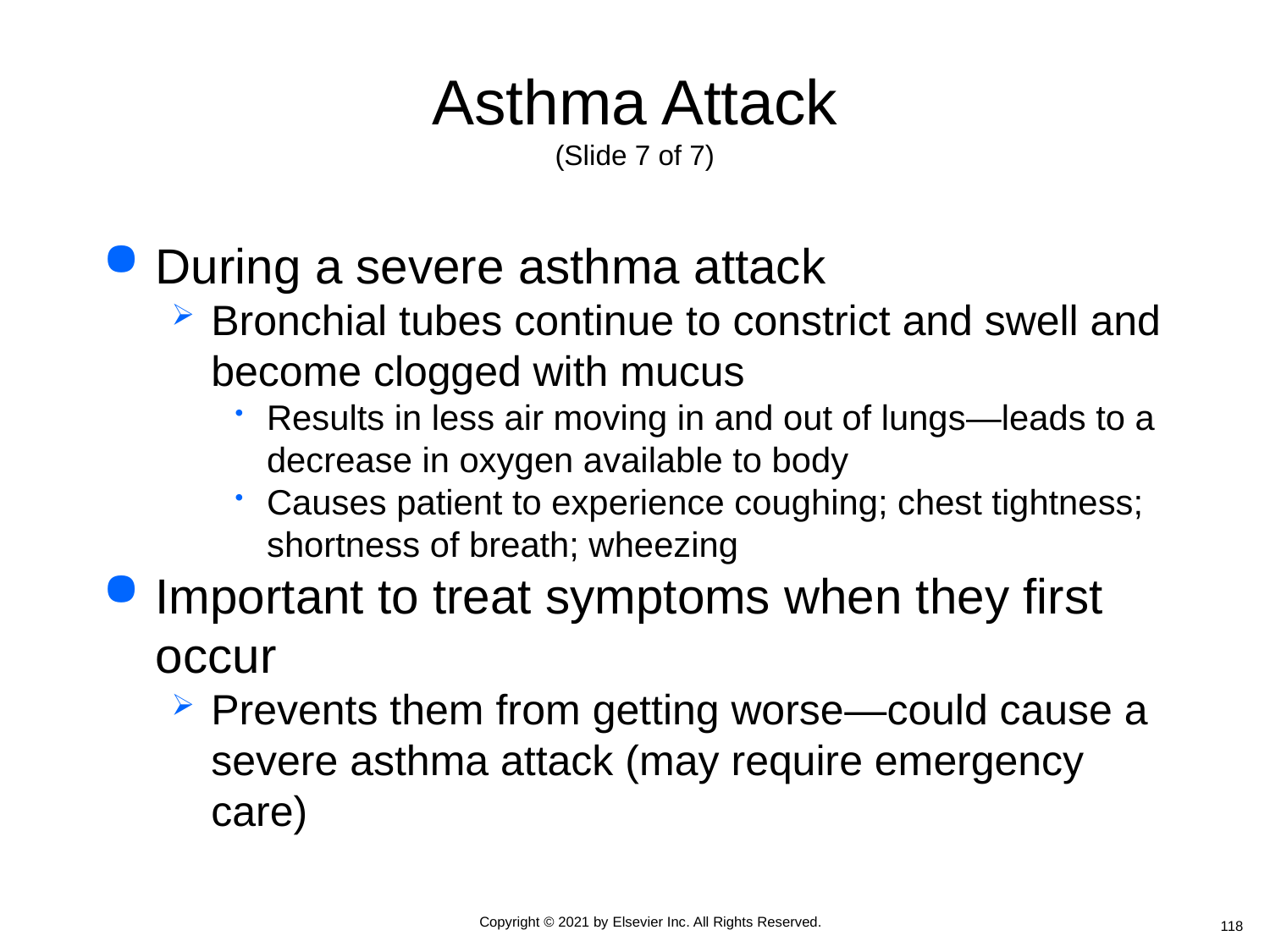

# Asthma Attack (Slide 7 of 7)
During a severe asthma attack
Bronchial tubes continue to constrict and swell and become clogged with mucus
Results in less air moving in and out of lungs—leads to a decrease in oxygen available to body
Causes patient to experience coughing; chest tightness; shortness of breath; wheezing
Important to treat symptoms when they first occur
Prevents them from getting worse—could cause a severe asthma attack (may require emergency care)
118